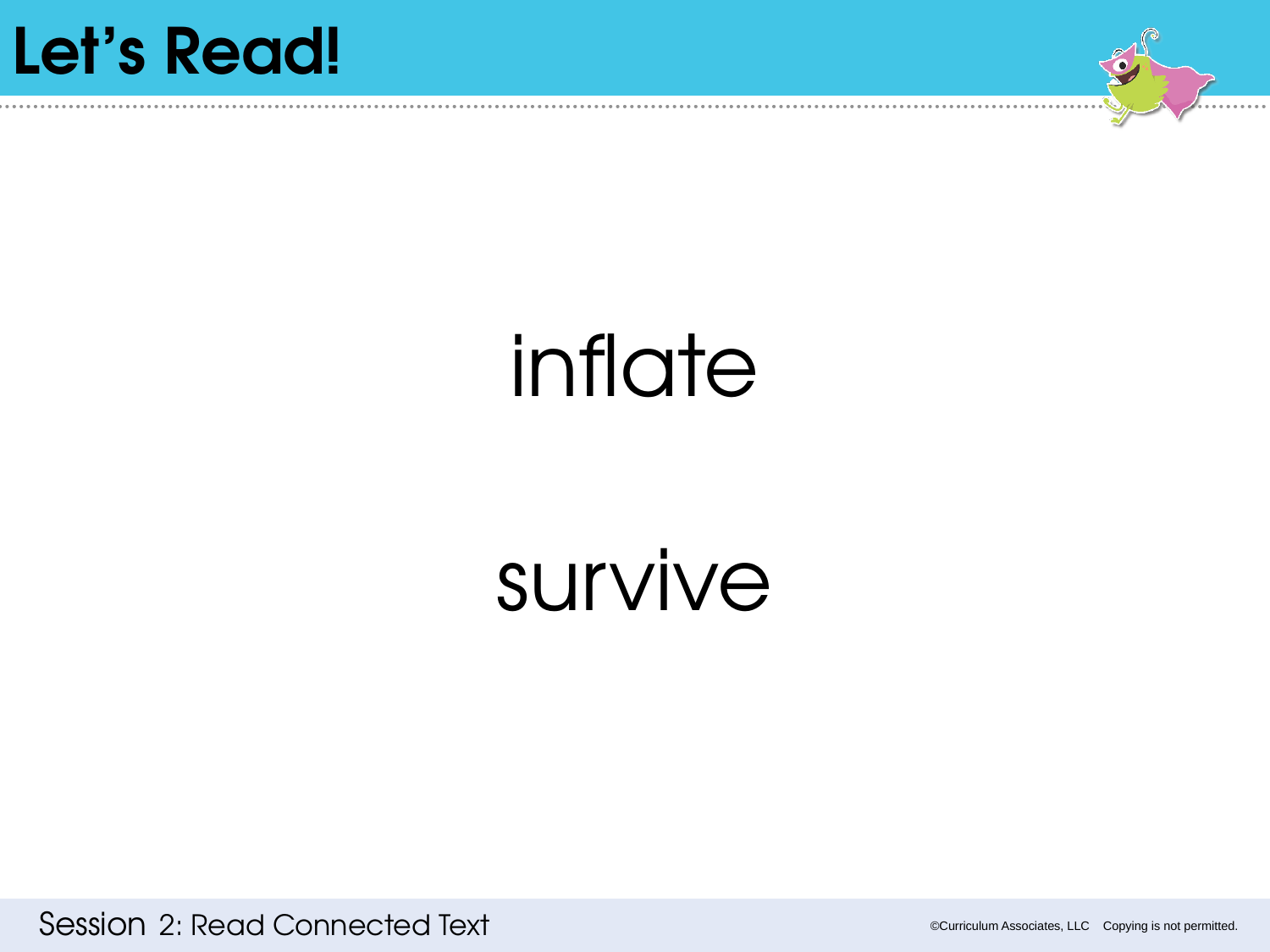

Let’s Read!
inflate
survive
2: Read Connected Text